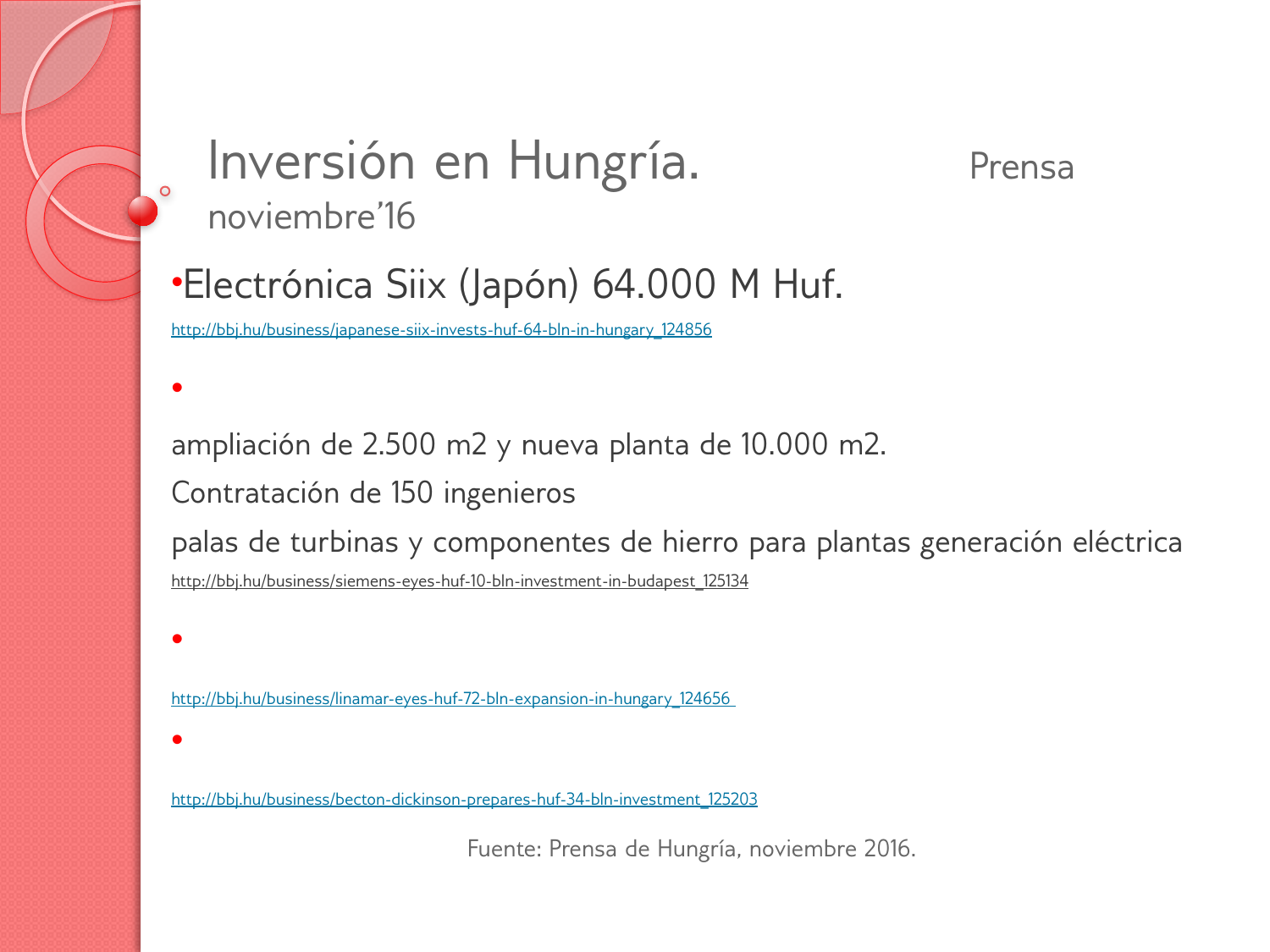

# Inversión en Hungría. 		Prensa noviembre’16
Electrónica Siix (Japón) 64.000 M Huf.
http://bbj.hu/business/japanese-siix-invests-huf-64-bln-in-hungary_124856

Siemens 10.000 M HUF
ampliación de 2.500 m2 y nueva planta de 10.000 m2.
Contratación de 150 ingenieros
palas de turbinas y componentes de hierro para plantas generación eléctrica
http://bbj.hu/business/siemens-eyes-huf-10-bln-investment-in-budapest_125134

Linamar (Canadá, maq. agrícola) 72.000 M HUF

http://bbj.hu/business/linamar-eyes-huf-72-bln-expansion-in-hungary_124656

Beckton Dickinson (EEUU, jeringuillas) 34.000 M HUF

http://bbj.hu/business/becton-dickinson-prepares-huf-34-bln-investment_125203

Fuente: Prensa de Hungría, noviembre 2016.